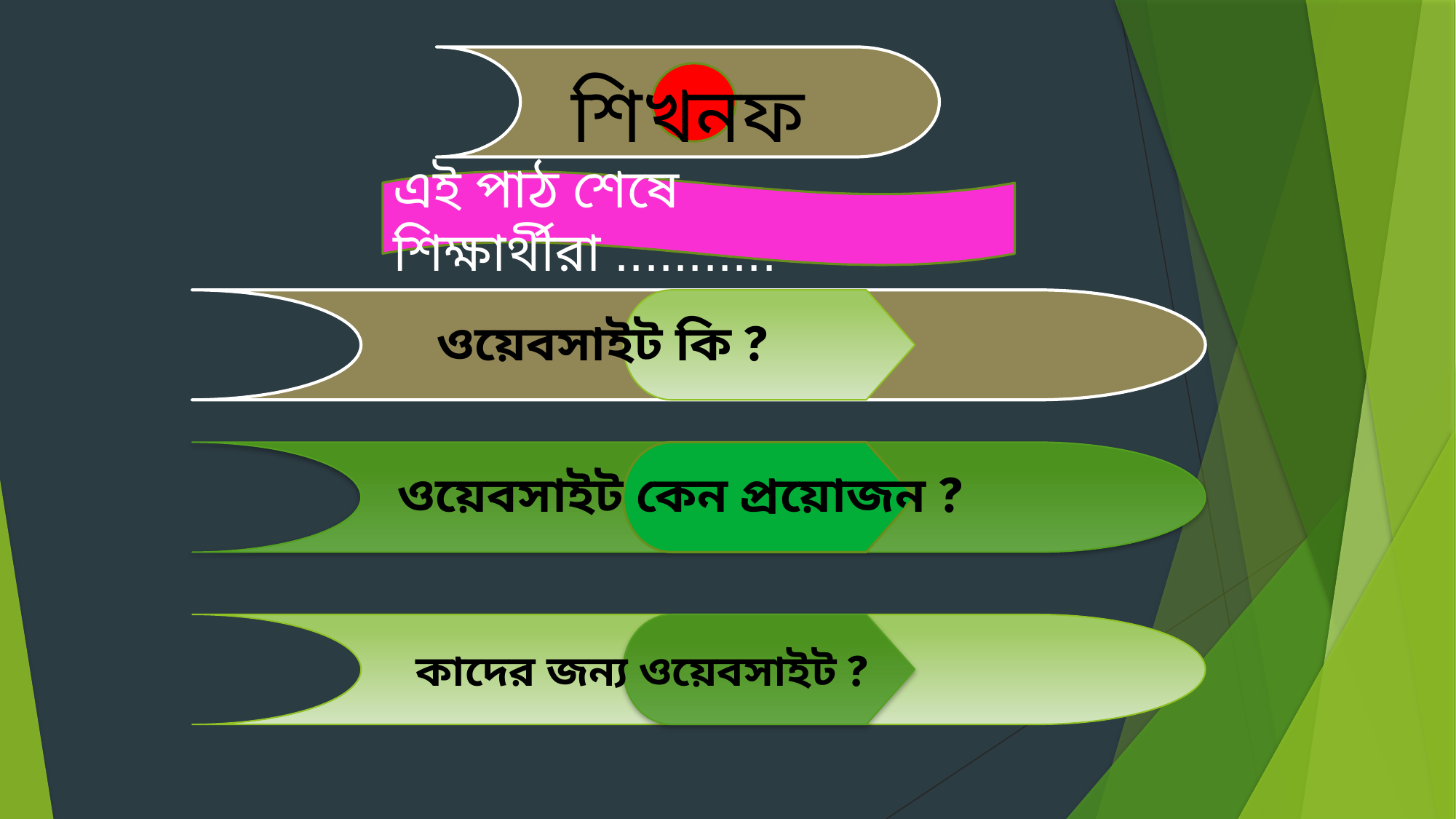

শিখনফল

এই পাঠ শেষে শিক্ষার্থীরা ...........

ওয়েবসাইট কি ?

ওয়েবসাইট কেন প্রয়োজন ?

কাদের জন্য ওয়েবসাইট ?